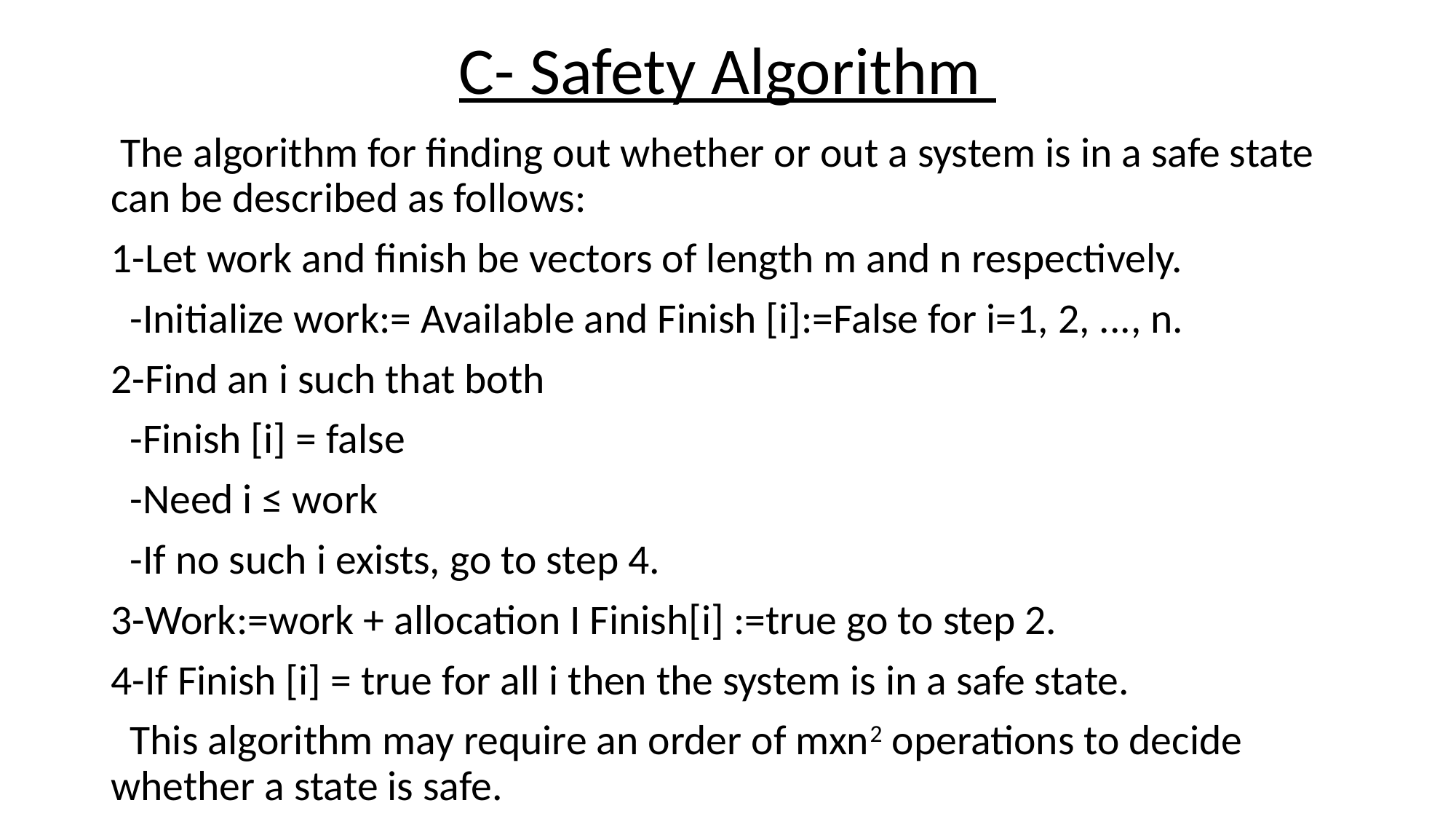

# C- Safety Algorithm

 The algorithm for finding out whether or out a system is in a safe state can be described as follows:
1-Let work and finish be vectors of length m and n respectively.
  -Initialize work:= Available and Finish [i]:=False for i=1, 2, ..., n.
2-Find an i such that both
  -Finish [i] = false
  -Need i ≤ work
  -If no such i exists, go to step 4.
3-Work:=work + allocation I Finish[i] :=true go to step 2.
4-If Finish [i] = true for all i then the system is in a safe state.
  This algorithm may require an order of mxn2 operations to decide whether a state is safe.